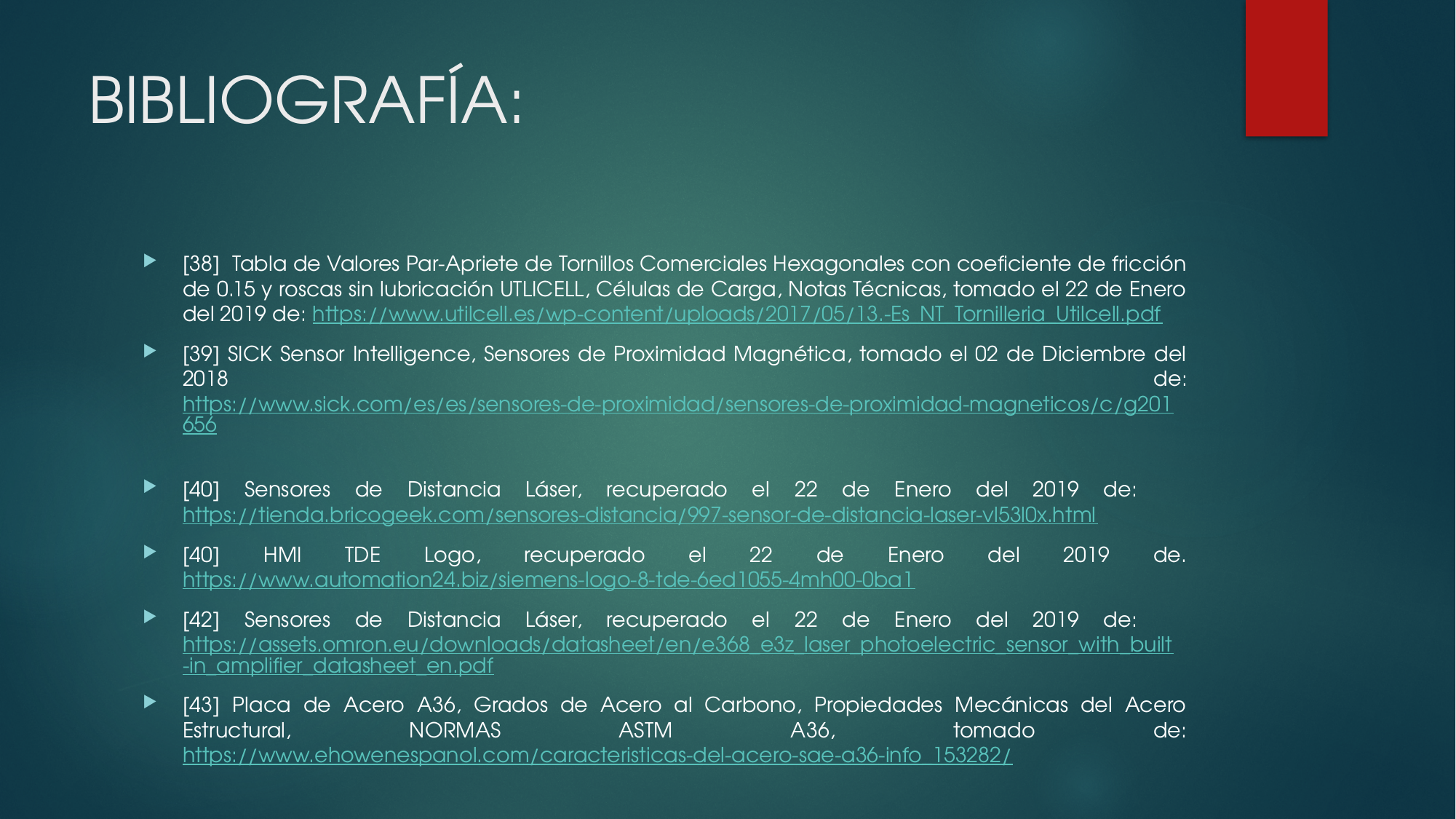

# BIBLIOGRAFÍA:
[38]  Tabla de Valores Par-Apriete de Tornillos Comerciales Hexagonales con coeficiente de fricción de 0.15 y roscas sin lubricación UTLICELL, Células de Carga, Notas Técnicas, tomado el 22 de Enero del 2019 de: https://www.utilcell.es/wp-content/uploads/2017/05/13.-Es_NT_Tornilleria_Utilcell.pdf
[39] SICK Sensor Intelligence, Sensores de Proximidad Magnética, tomado el 02 de Diciembre del 2018 de: https://www.sick.com/es/es/sensores-de-proximidad/sensores-de-proximidad-magneticos/c/g201656
[40] Sensores de Distancia Láser, recuperado el 22 de Enero del 2019 de:   https://tienda.bricogeek.com/sensores-distancia/997-sensor-de-distancia-laser-vl53l0x.html
[40] HMI TDE Logo, recuperado el 22 de Enero del 2019 de. https://www.automation24.biz/siemens-logo-8-tde-6ed1055-4mh00-0ba1
[42] Sensores de Distancia Láser, recuperado el 22 de Enero del 2019 de:   https://assets.omron.eu/downloads/datasheet/en/e368_e3z_laser_photoelectric_sensor_with_built-in_amplifier_datasheet_en.pdf
[43] Placa de Acero A36, Grados de Acero al Carbono, Propiedades Mecánicas del Acero Estructural, NORMAS ASTM A36, tomado de: https://www.ehowenespanol.com/caracteristicas-del-acero-sae-a36-info_153282/